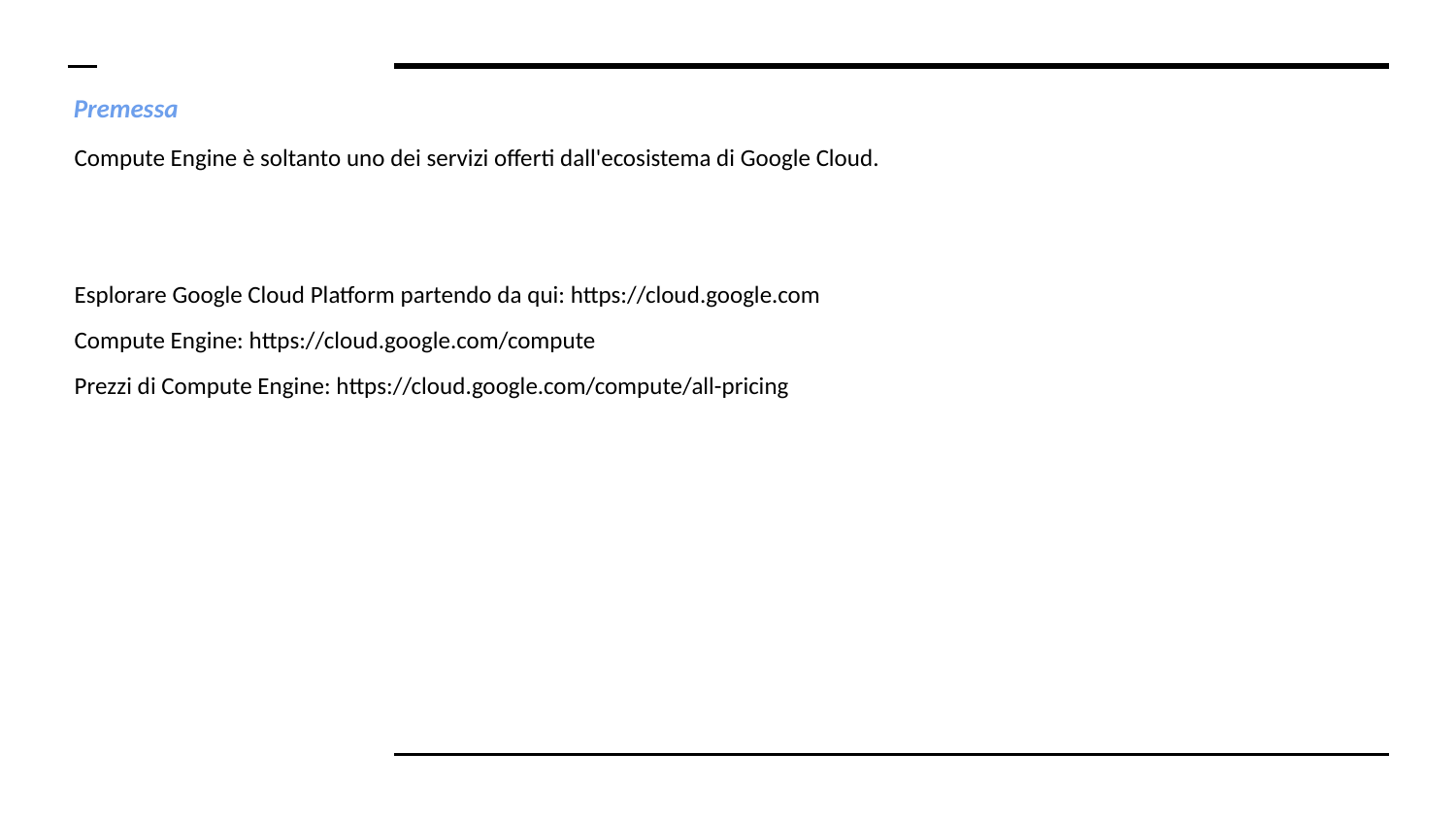

# Premessa
Compute Engine è soltanto uno dei servizi offerti dall'ecosistema di Google Cloud.

Esplorare Google Cloud Platform partendo da qui: https://cloud.google.com
Compute Engine: https://cloud.google.com/compute
Prezzi di Compute Engine: https://cloud.google.com/compute/all-pricing